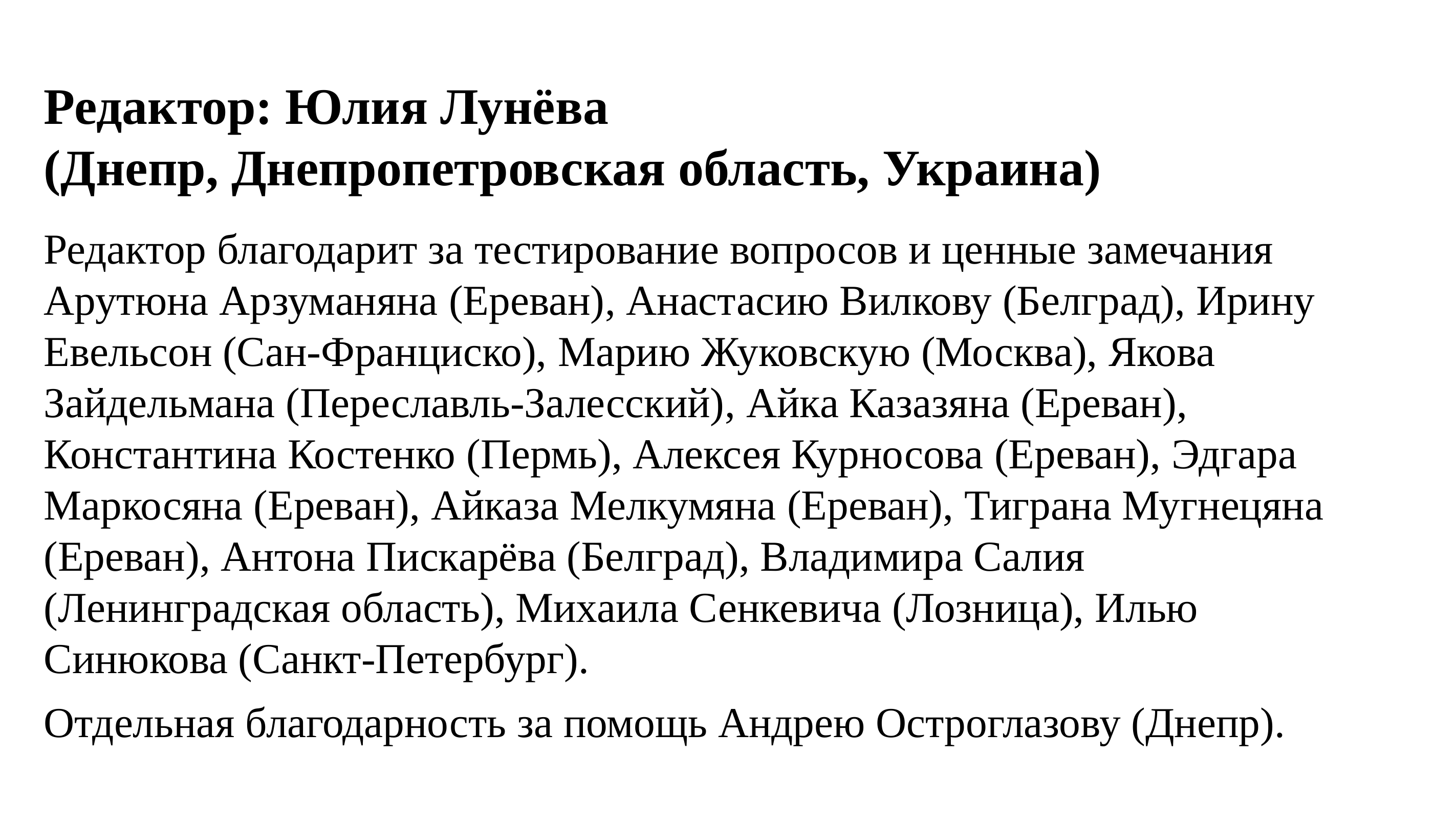

Редактор: Юлия Лунёва
(Днепр, Днепропетровская область, Украина)
Редактор благодарит за тестирование вопросов и ценные замечания Арутюна Арзуманяна (Ереван), Анастасию Вилкову (Белград), Ирину Евельсон (Сан-Франциско), Марию Жуковскую (Москва), Якова Зайдельмана (Переславль-Залесский), Айка Казазяна (Ереван), Константина Костенко (Пермь), Алексея Курносова (Ереван), Эдгара Маркосяна (Ереван), Айказа Мелкумяна (Ереван), Тиграна Мугнецяна (Ереван), Антона Пискарёва (Белград), Владимира Салия (Ленинградская область), Михаила Сенкевича (Лозница), Илью Синюкова (Санкт-Петербург).
Отдельная благодарность за помощь Андрею Остроглазову (Днепр).